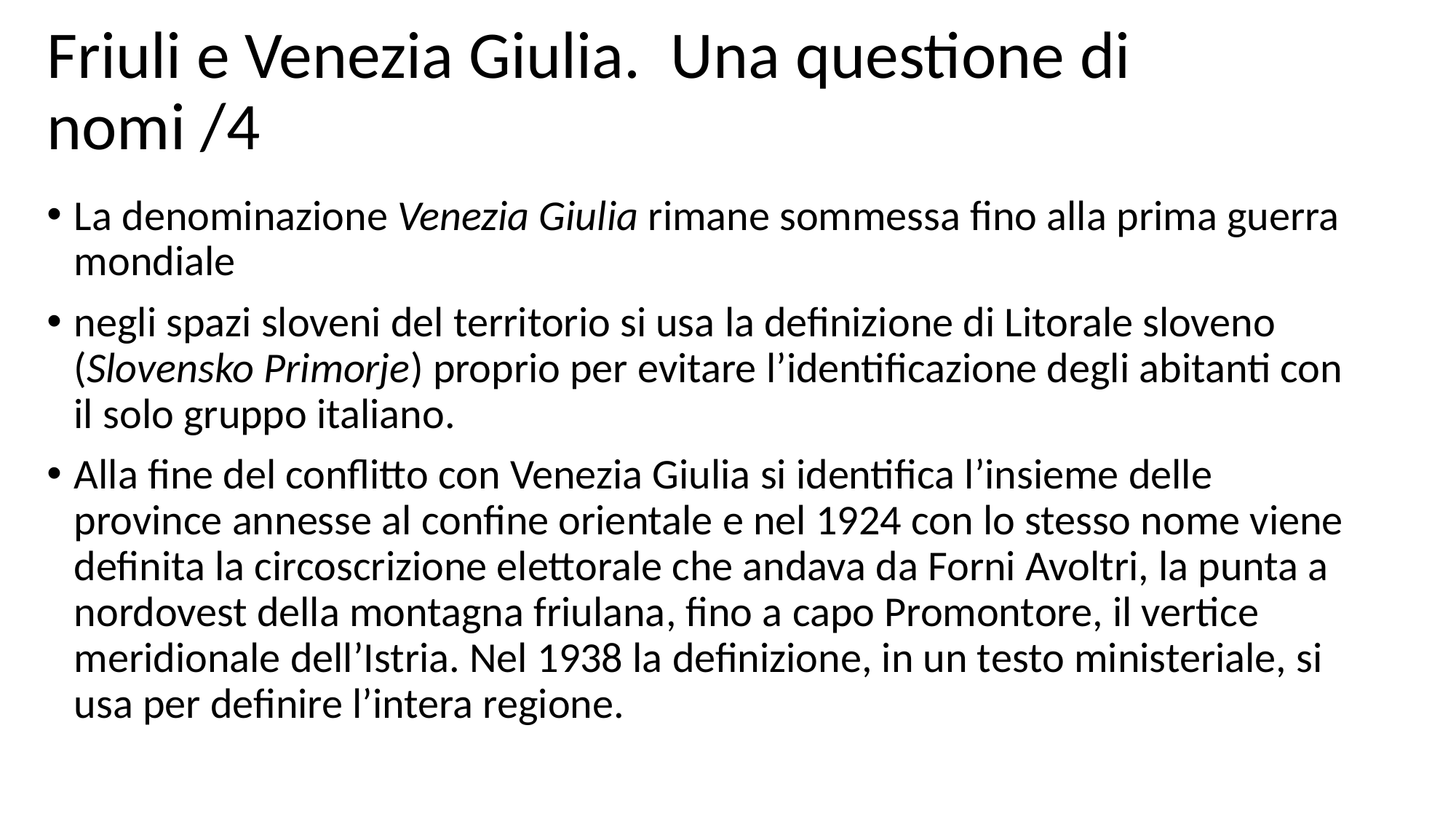

# Friuli e Venezia Giulia.  Una questione di nomi /4
La denominazione Venezia Giulia rimane sommessa fino alla prima guerra mondiale
negli spazi sloveni del territorio si usa la definizione di Litorale sloveno (Slovensko Primorje) proprio per evitare l’identificazione degli abitanti con il solo gruppo italiano.
Alla fine del conflitto con Venezia Giulia si identifica l’insieme delle province annesse al confine orientale e nel 1924 con lo stesso nome viene definita la circoscrizione elettorale che andava da Forni Avoltri, la punta a nordovest della montagna friulana, fino a capo Promontore, il vertice meridionale dell’Istria. Nel 1938 la definizione, in un testo ministeriale, si usa per definire l’intera regione.